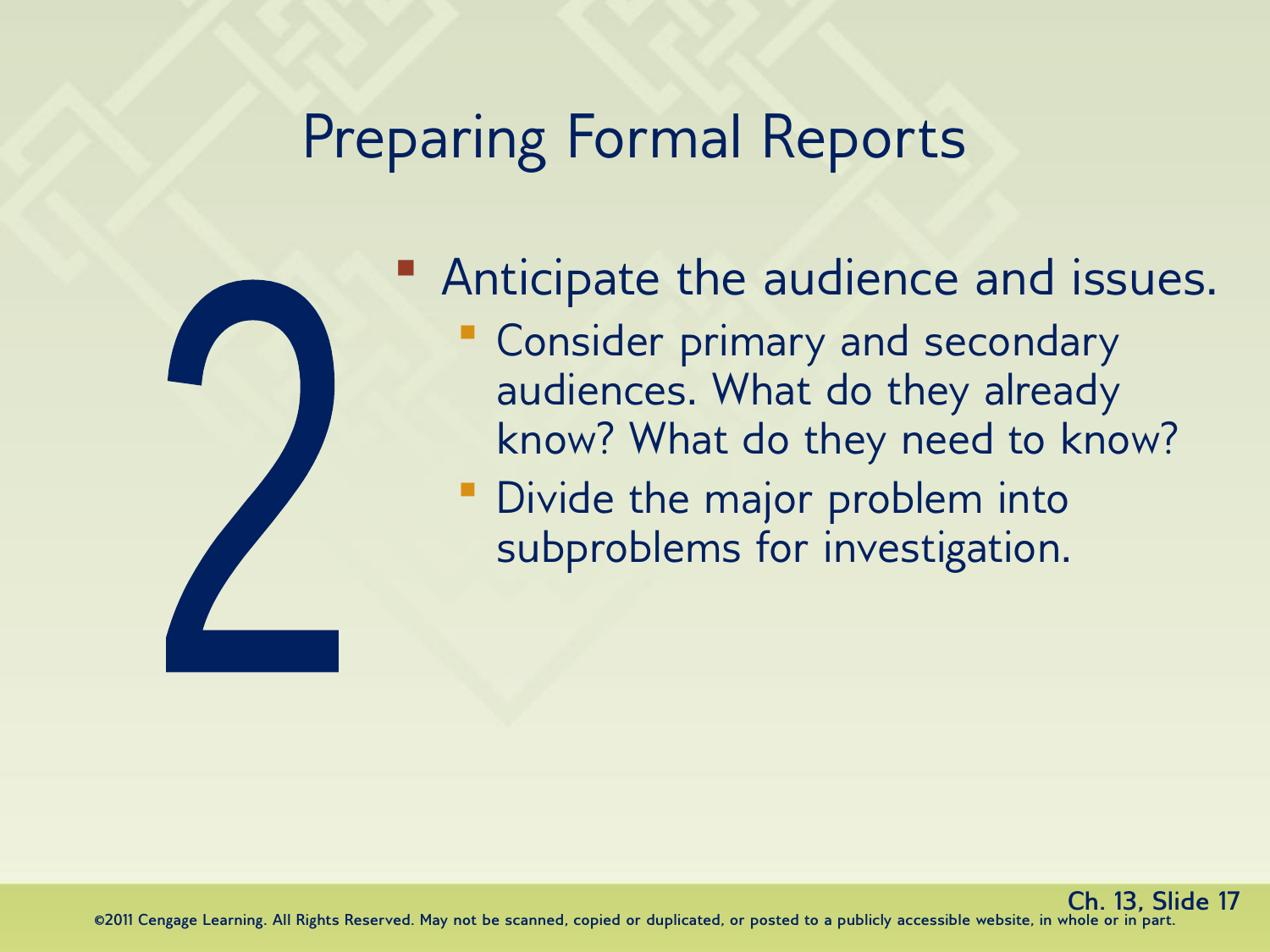

# Preparing Formal Reports
Anticipate the audience and issues.
Consider primary and secondary audiences. What do they already know? What do they need to know?
Divide the major problem into subproblems for investigation.
2
Ch. 13, Slide 17